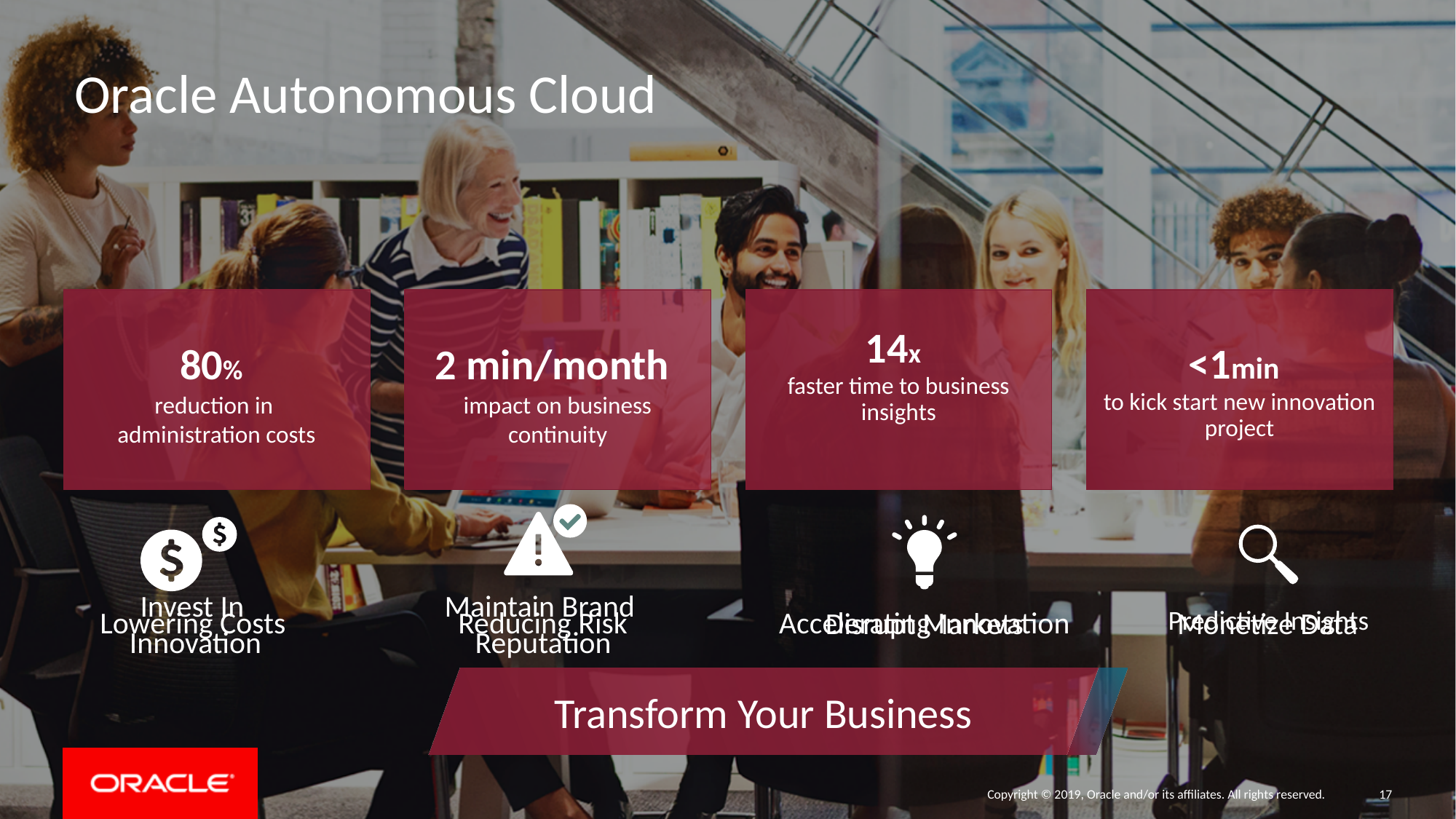

Oracle Autonomous Cloud

80%
reduction in
administration costs
2 min/month
impact on business continuity
14x
faster time to business insights

<1min
to kick start new innovation project

Reducing Risk

Accelerating Innovation

Lowering Costs

Predictive Insights
Invest In
Innovation
Maintain Brand
Reputation
Monetize Data
Disrupt Markets
Transform Your Business

Copyright © 2019, Oracle and/or its affiliates. All rights reserved.
17